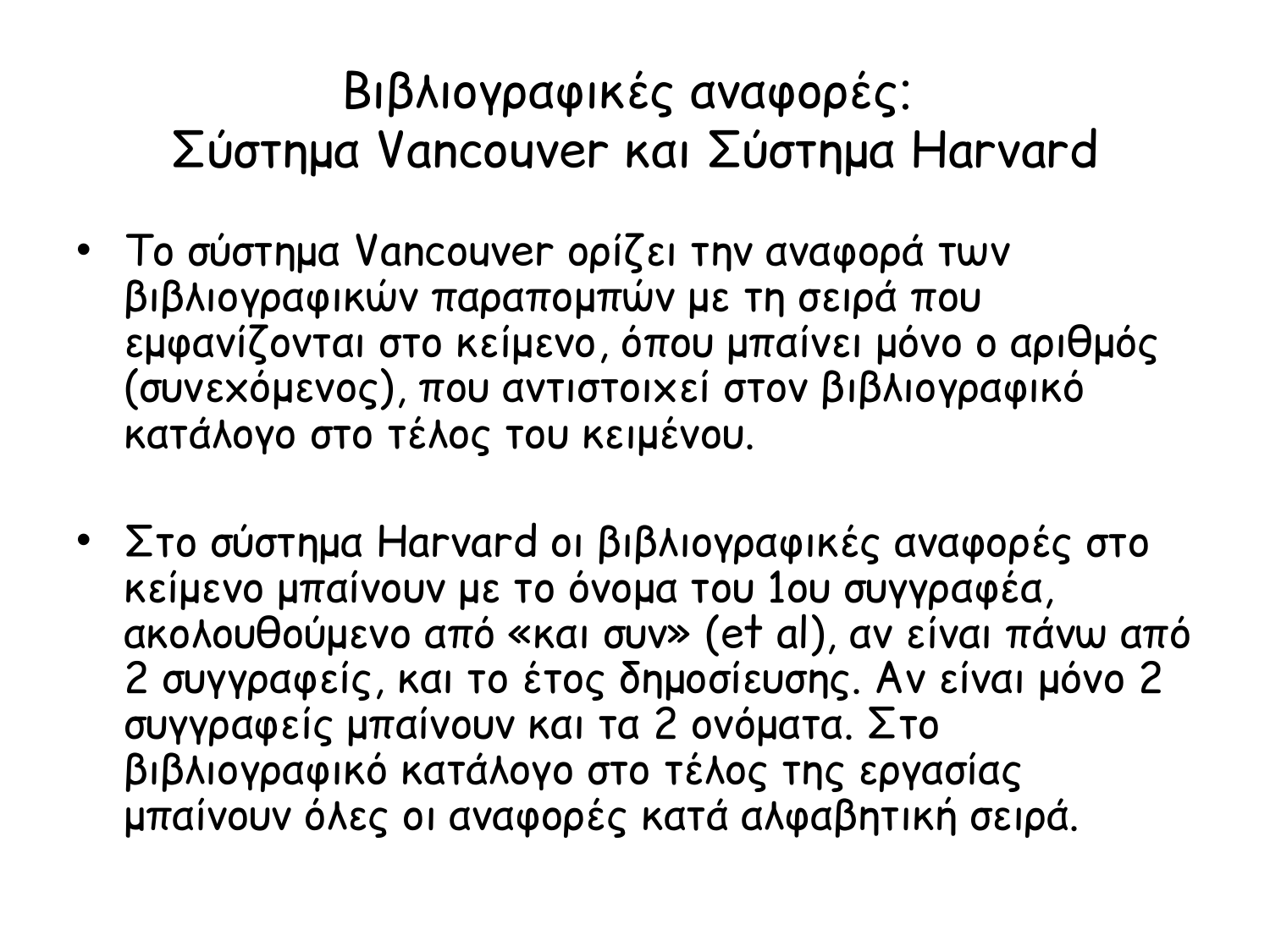

# Βιβλιογραφικές αναφορές: Σύστημα Vancouver και Σύστημα Harvard
Το σύστημα Vancouver ορίζει την αναφορά των βιβλιογραφικών παραπομπών με τη σειρά που εμφανίζονται στο κείμενο, όπου μπαίνει μόνο ο αριθμός (συνεχόμενος), που αντιστοιχεί στον βιβλιογραφικό κατάλογο στο τέλος του κειμένου.

Στο σύστημα Harvard οι βιβλιογραφικές αναφορές στο κείμενο μπαίνουν με το όνομα του 1ου συγγραφέα, ακολουθούμενο από «και συν» (et al), αν είναι πάνω από 2 συγγραφείς, και το έτος δημοσίευσης. Αν είναι μόνο 2 συγγραφείς μπαίνουν και τα 2 ονόματα. Στο βιβλιογραφικό κατάλογο στο τέλος της εργασίας μπαίνουν όλες οι αναφορές κατά αλφαβητική σειρά.